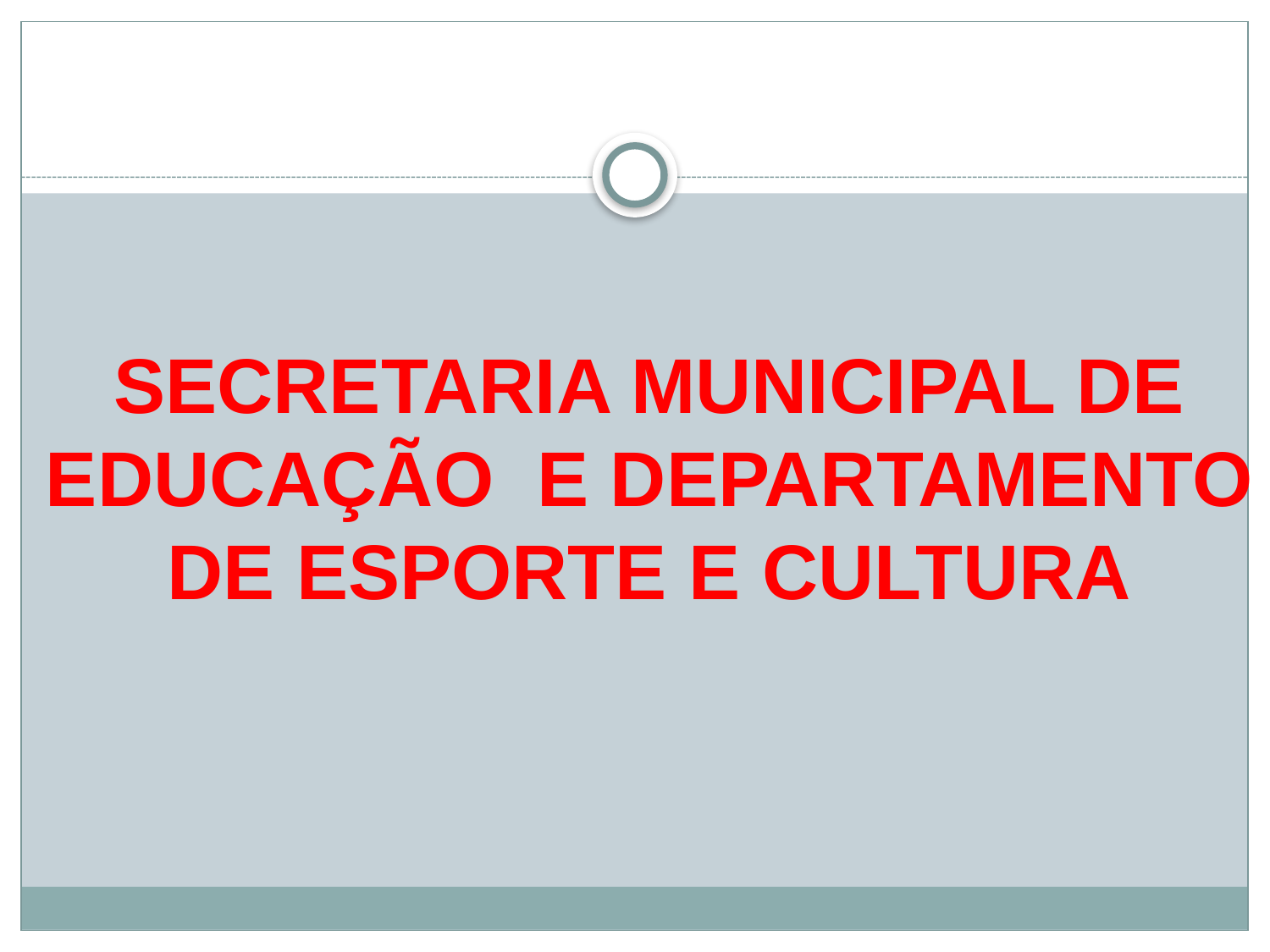

# SECRETARIA MUNICIPAL DE EDUCAÇÃO  E DEPARTAMENTO DE ESPORTE E CULTURA